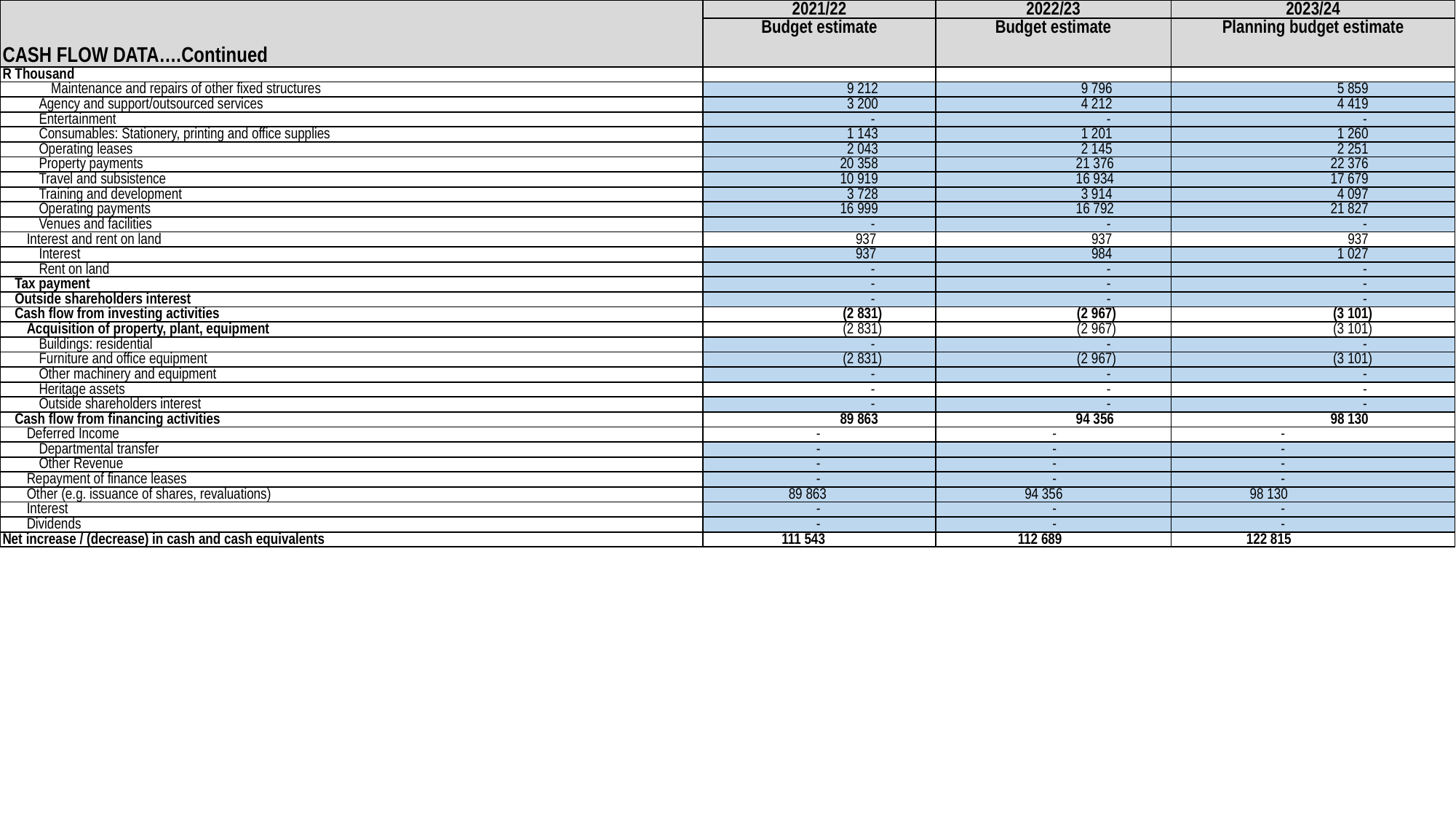

| CASH FLOW DATA….Continued | 2021/22 | 2022/23 | 2023/24 |
| --- | --- | --- | --- |
| Cash flow data | Budget estimate | Budget estimate | Planning budget estimate |
| R Thousand |  |  |  |
| Maintenance and repairs of other fixed structures | 9 212 | 9 796 | 5 859 |
| Agency and support/outsourced services | 3 200 | 4 212 | 4 419 |
| Entertainment | - | - | - |
| Consumables: Stationery, printing and office supplies | 1 143 | 1 201 | 1 260 |
| Operating leases | 2 043 | 2 145 | 2 251 |
| Property payments | 20 358 | 21 376 | 22 376 |
| Travel and subsistence | 10 919 | 16 934 | 17 679 |
| Training and development | 3 728 | 3 914 | 4 097 |
| Operating payments | 16 999 | 16 792 | 21 827 |
| Venues and facilities | - | - | - |
| Interest and rent on land | 937 | 937 | 937 |
| Interest | 937 | 984 | 1 027 |
| Rent on land | - | - | - |
| Tax payment | - | - | - |
| Outside shareholders interest | - | - | - |
| Cash flow from investing activities | (2 831) | (2 967) | (3 101) |
| Acquisition of property, plant, equipment | (2 831) | (2 967) | (3 101) |
| Buildings: residential | - | - | - |
| Furniture and office equipment | (2 831) | (2 967) | (3 101) |
| Other machinery and equipment | - | - | - |
| Heritage assets | - | - | - |
| Outside shareholders interest | - | - | - |
| Cash flow from financing activities | 89 863 | 94 356 | 98 130 |
| Deferred Income | - | - | - |
| Departmental transfer | - | - | - |
| Other Revenue | - | - | - |
| Repayment of finance leases | - | - | - |
| Other (e.g. issuance of shares, revaluations) | 89 863 | 94 356 | 98 130 |
| Interest | - | - | - |
| Dividends | - | - | - |
| Net increase / (decrease) in cash and cash equivalents | 111 543 | 112 689 | 122 815 |